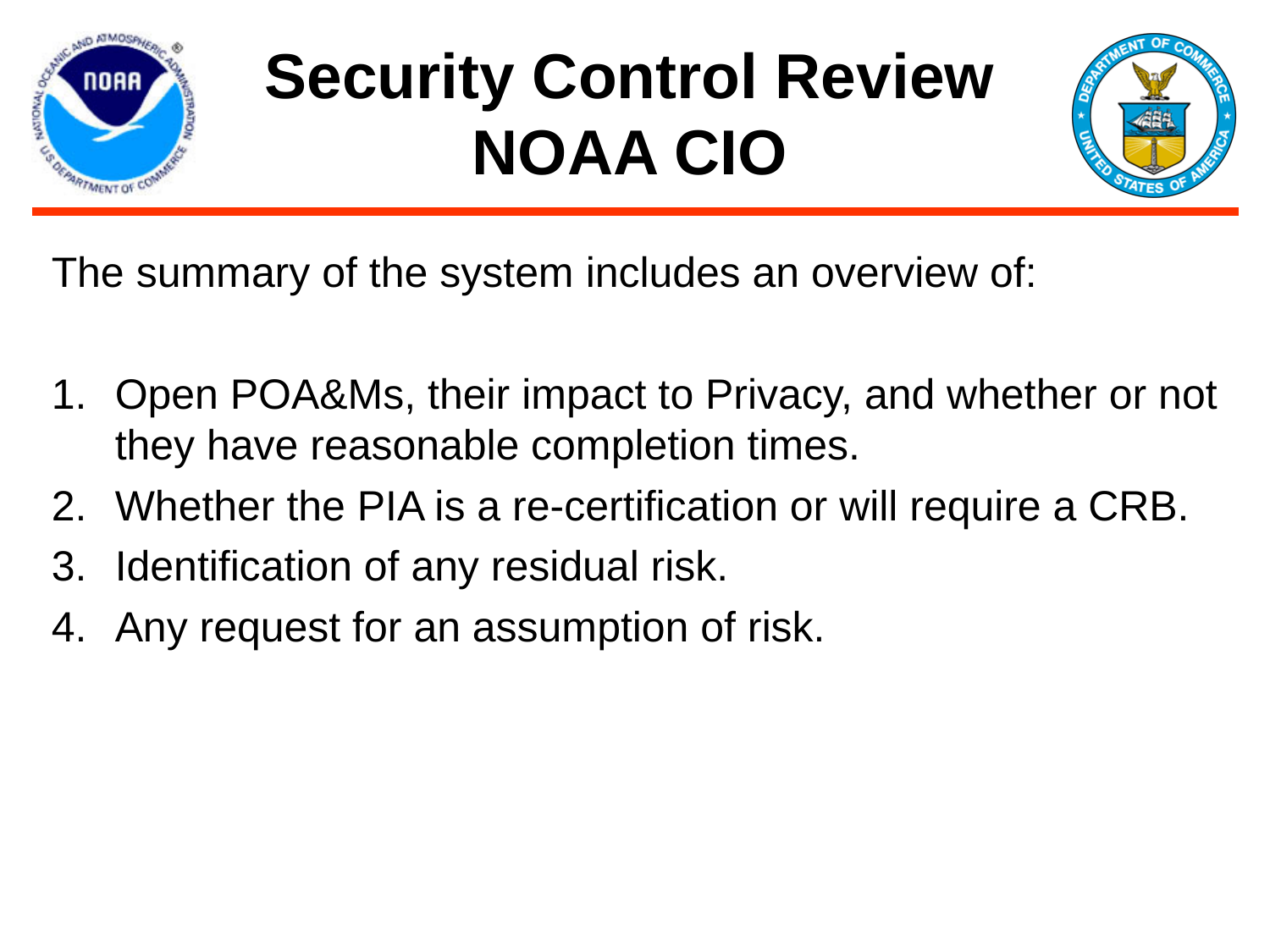

# Security Control Review NOAA CIO
The summary of the system includes an overview of:

Open POA&Ms, their impact to Privacy, and whether or not they have reasonable completion times.
Whether the PIA is a re-certification or will require a CRB.
Identification of any residual risk.
Any request for an assumption of risk.